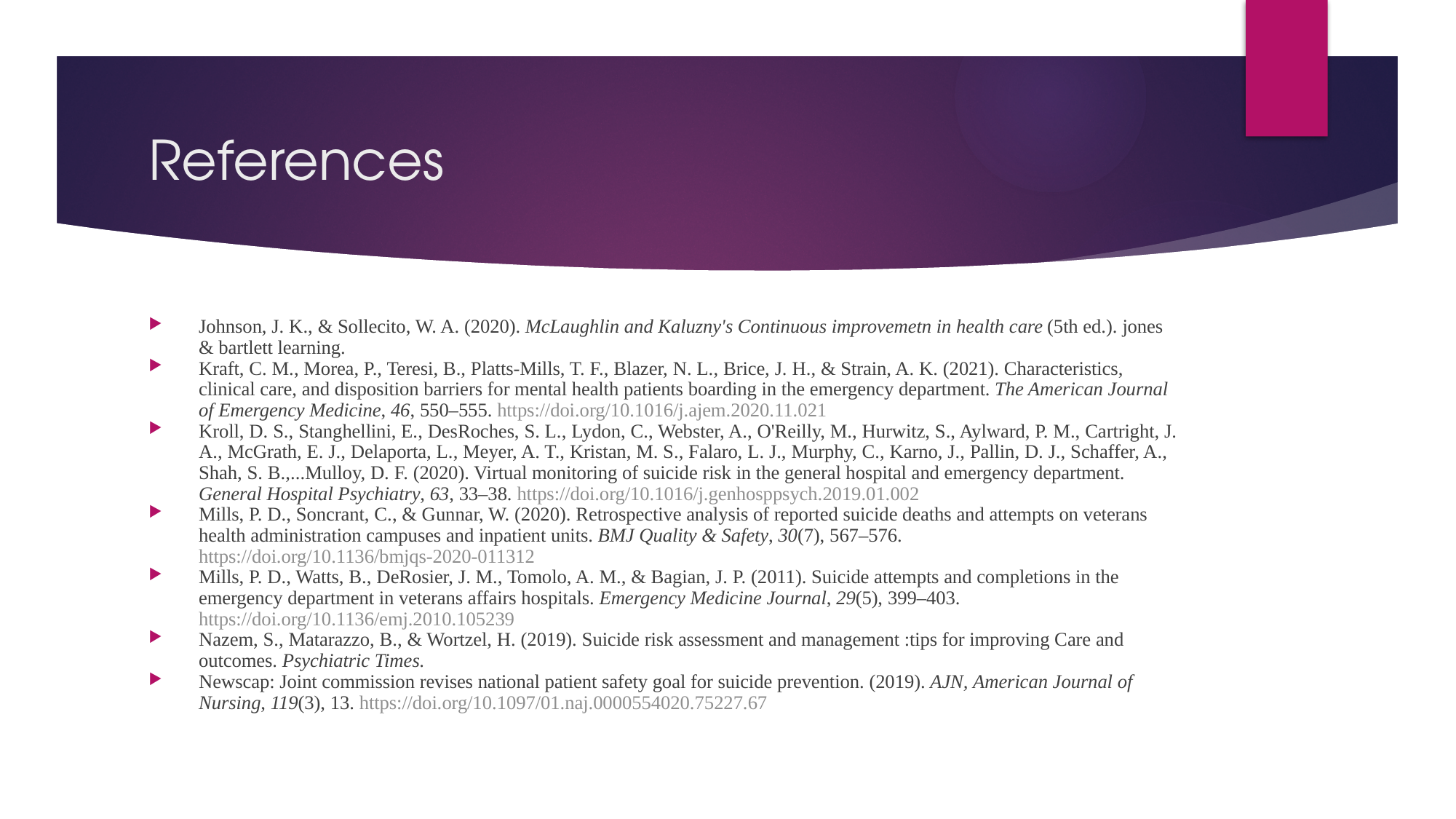

# References
Johnson, J. K., & Sollecito, W. A. (2020). McLaughlin and Kaluzny's Continuous improvemetn in health care (5th ed.). jones & bartlett learning.
Kraft, C. M., Morea, P., Teresi, B., Platts-Mills, T. F., Blazer, N. L., Brice, J. H., & Strain, A. K. (2021). Characteristics, clinical care, and disposition barriers for mental health patients boarding in the emergency department. The American Journal of Emergency Medicine, 46, 550–555. https://doi.org/10.1016/j.ajem.2020.11.021
Kroll, D. S., Stanghellini, E., DesRoches, S. L., Lydon, C., Webster, A., O'Reilly, M., Hurwitz, S., Aylward, P. M., Cartright, J. A., McGrath, E. J., Delaporta, L., Meyer, A. T., Kristan, M. S., Falaro, L. J., Murphy, C., Karno, J., Pallin, D. J., Schaffer, A., Shah, S. B.,...Mulloy, D. F. (2020). Virtual monitoring of suicide risk in the general hospital and emergency department. General Hospital Psychiatry, 63, 33–38. https://doi.org/10.1016/j.genhosppsych.2019.01.002
Mills, P. D., Soncrant, C., & Gunnar, W. (2020). Retrospective analysis of reported suicide deaths and attempts on veterans health administration campuses and inpatient units. BMJ Quality & Safety, 30(7), 567–576. https://doi.org/10.1136/bmjqs-2020-011312
Mills, P. D., Watts, B., DeRosier, J. M., Tomolo, A. M., & Bagian, J. P. (2011). Suicide attempts and completions in the emergency department in veterans affairs hospitals. Emergency Medicine Journal, 29(5), 399–403. https://doi.org/10.1136/emj.2010.105239
Nazem, S., Matarazzo, B., & Wortzel, H. (2019). Suicide risk assessment and management :tips for improving Care and outcomes. Psychiatric Times.
Newscap: Joint commission revises national patient safety goal for suicide prevention. (2019). AJN, American Journal of Nursing, 119(3), 13. https://doi.org/10.1097/01.naj.0000554020.75227.67